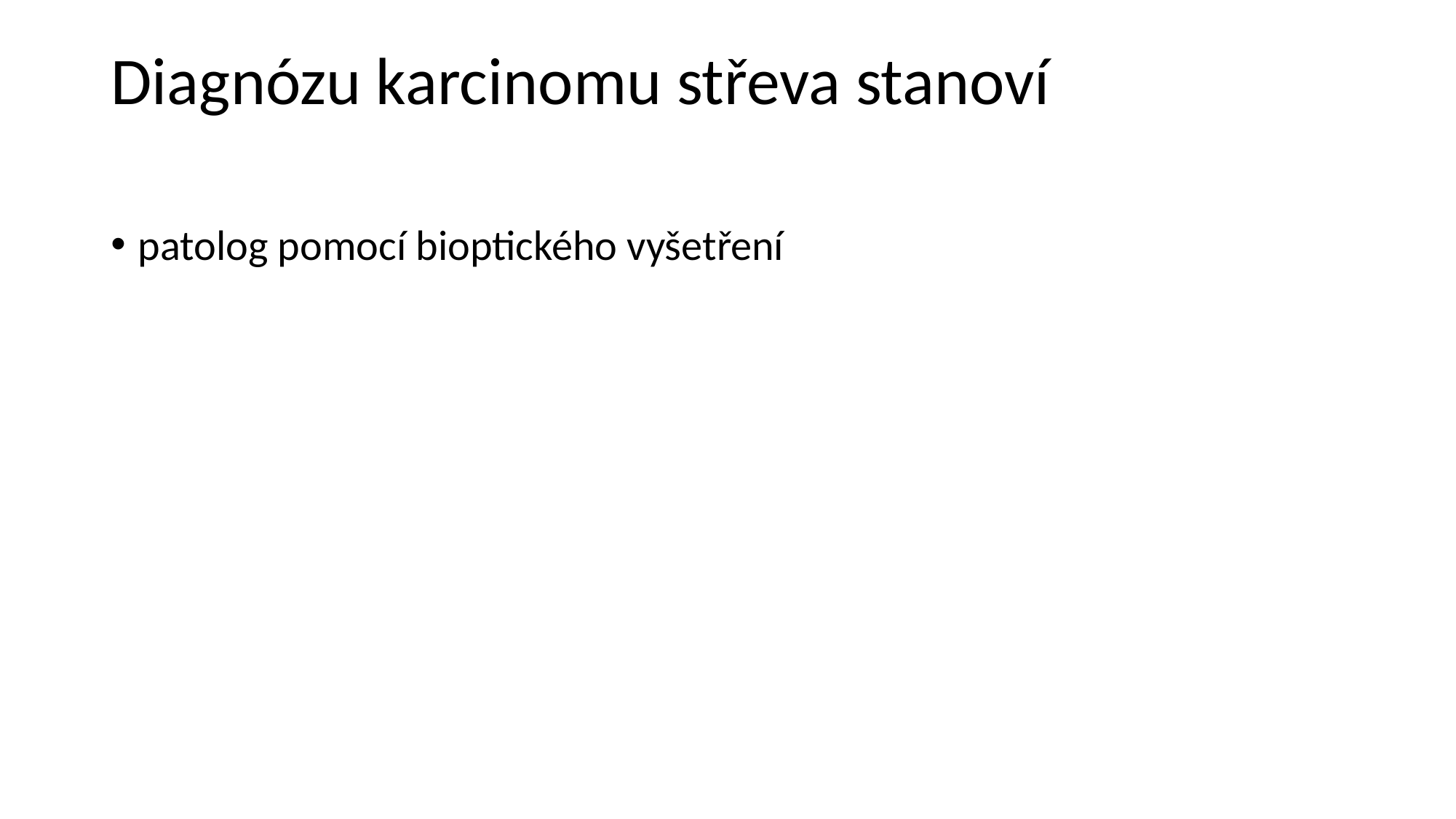

# Diagnózu karcinomu střeva stanoví
patolog pomocí bioptického vyšetření